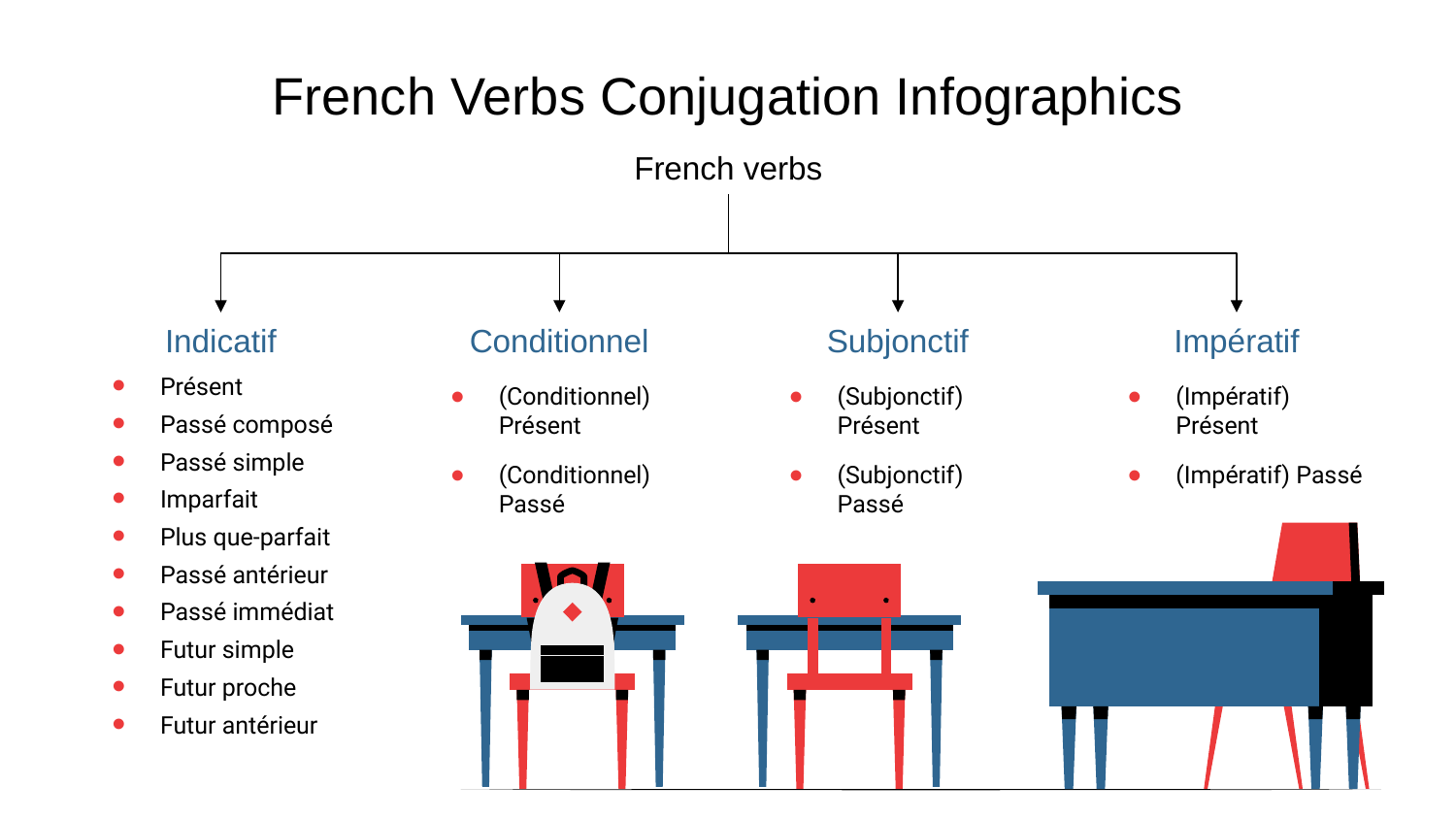

# French Verbs Conjugation Infographics
French verbs
Conditionnel
(Conditionnel) Présent
(Conditionnel) Passé
Subjonctif
(Subjonctif) Présent
(Subjonctif) Passé
Indicatif
Présent
Passé composé
Passé simple
Imparfait
Plus que-parfait
Passé antérieur
Passé immédiat
Futur simple
Futur proche
Futur antérieur
Impératif
(Impératif) Présent
(Impératif) Passé